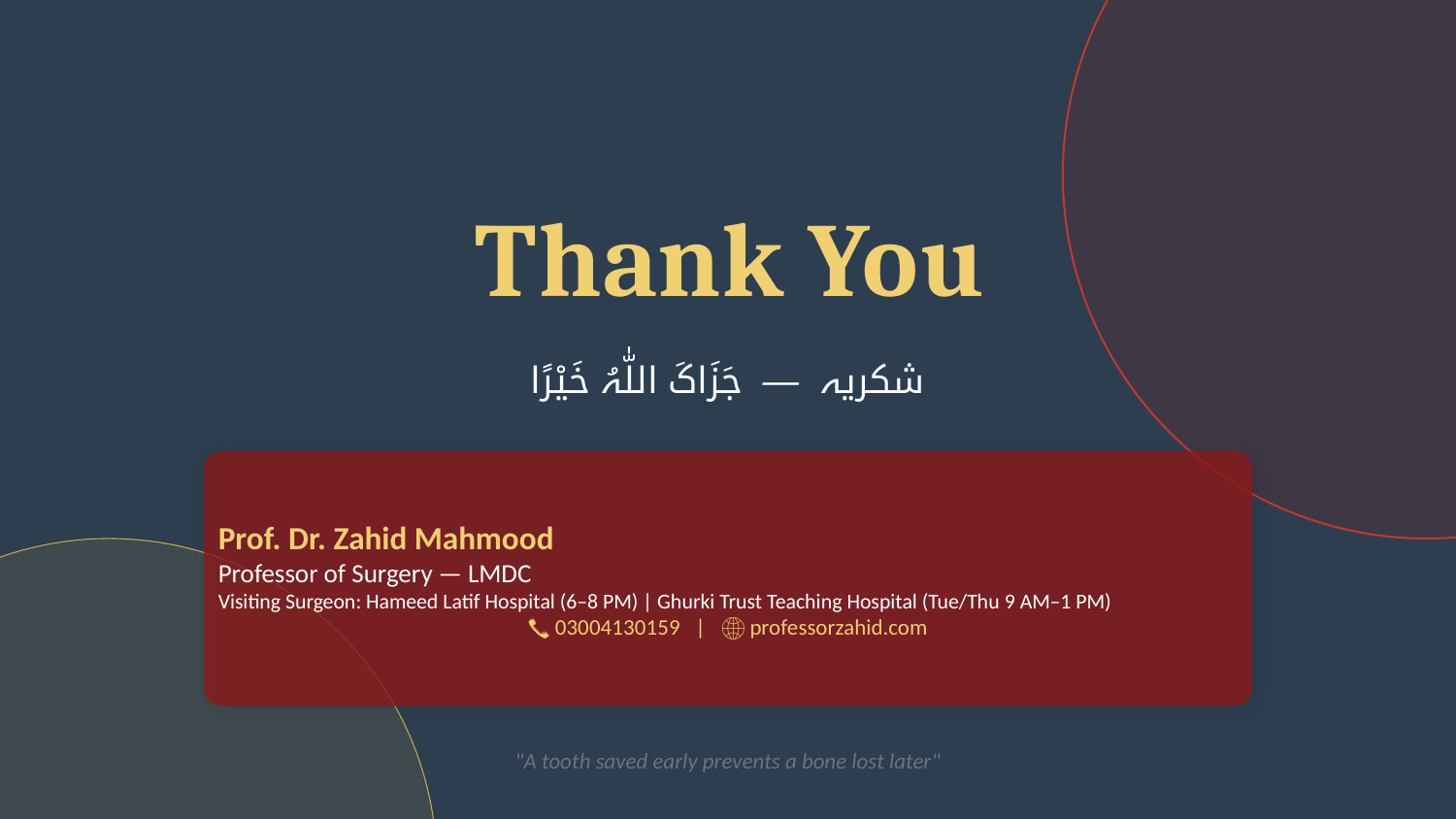

Thank You
شکریہ  —  جَزَاکَ اللّٰہُ خَیْرًا

Prof. Dr. Zahid Mahmood
Professor of Surgery — LMDC
Visiting Surgeon: Hameed Latif Hospital (6–8 PM) | Ghurki Trust Teaching Hospital (Tue/Thu 9 AM–1 PM)
📞 03004130159   |   🌐 professorzahid.com

"A tooth saved early prevents a bone lost later"